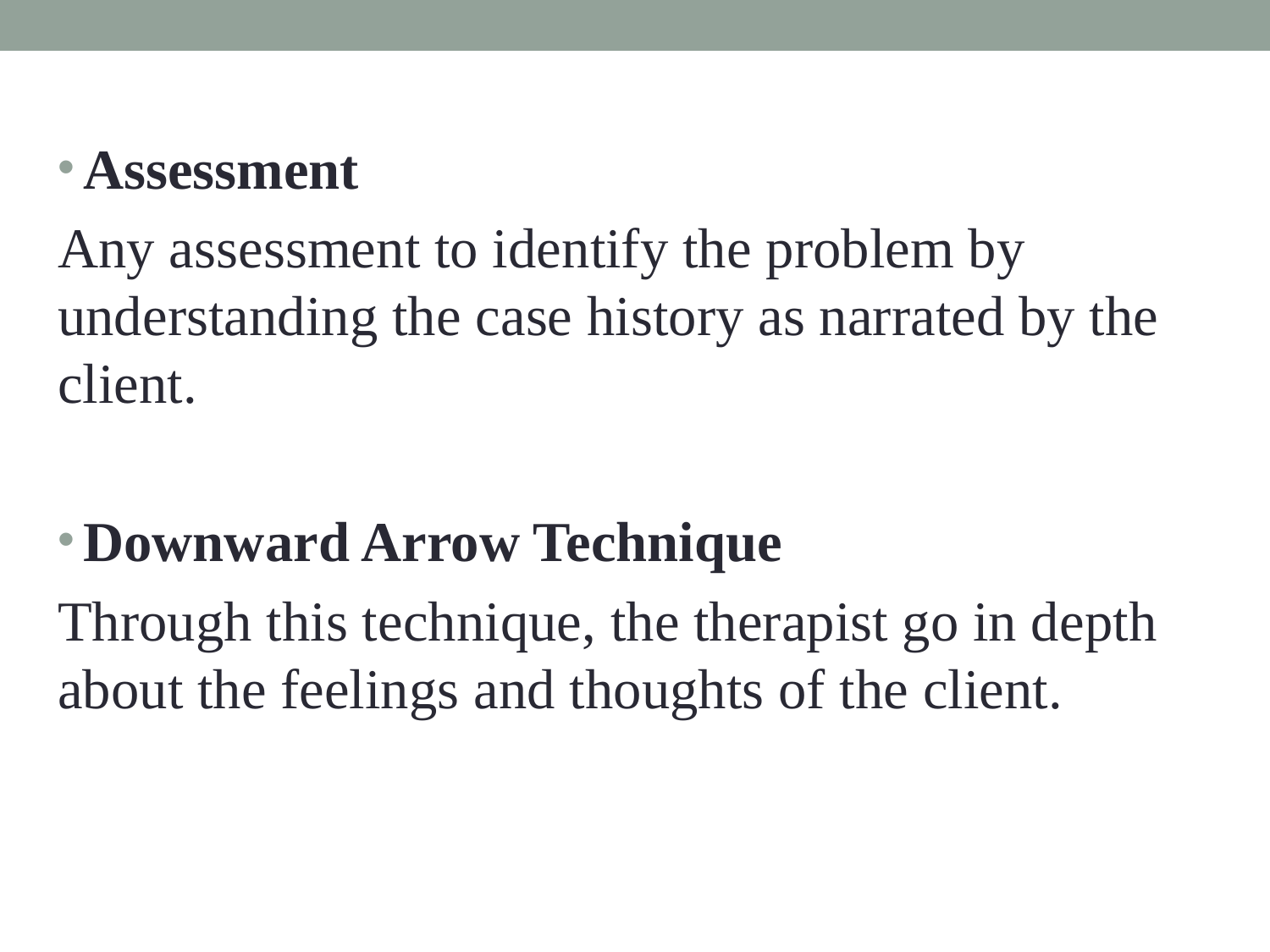

Assessment
Any assessment to identify the problem by understanding the case history as narrated by the client.

Downward Arrow Technique
Through this technique, the therapist go in depth about the feelings and thoughts of the client.